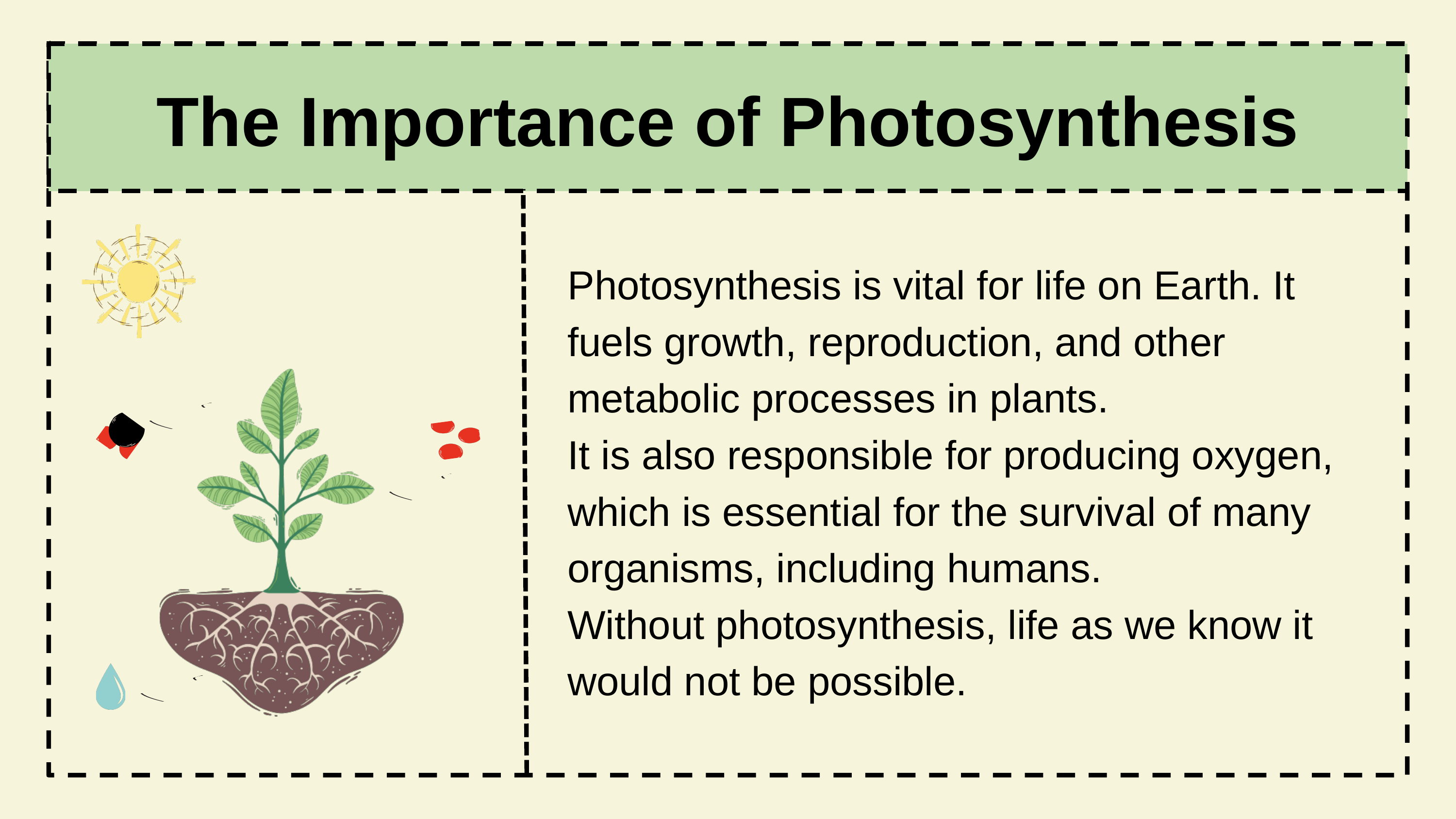

The Importance of Photosynthesis

Photosynthesis is vital for life on Earth. It fuels growth, reproduction, and other metabolic processes in plants.
It is also responsible for producing oxygen, which is essential for the survival of many organisms, including humans.
Without photosynthesis, life as we know it would not be possible.